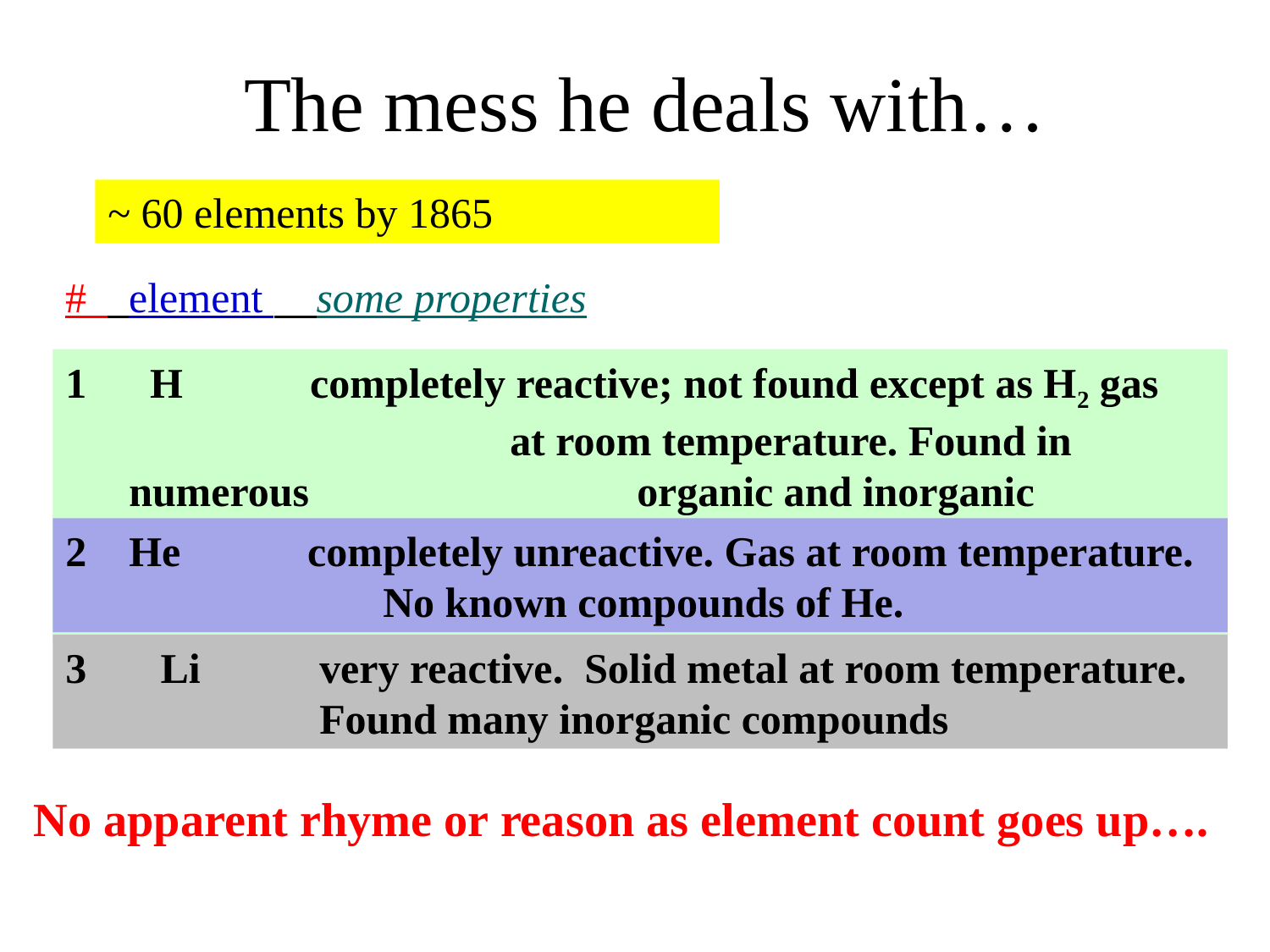

# The mess he deals with…
~ 60 elements by 1865
#    element     some properties
1      H            completely reactive; not found except as H2 gas 	           		at room temperature. Found in numerous 			organic and inorganic compounds

He            completely unreactive. Gas at room temperature.
			No known compounds of He.
3       Li	very reactive.  Solid metal at room temperature.
		Found many inorganic compounds
No apparent rhyme or reason as element count goes up….